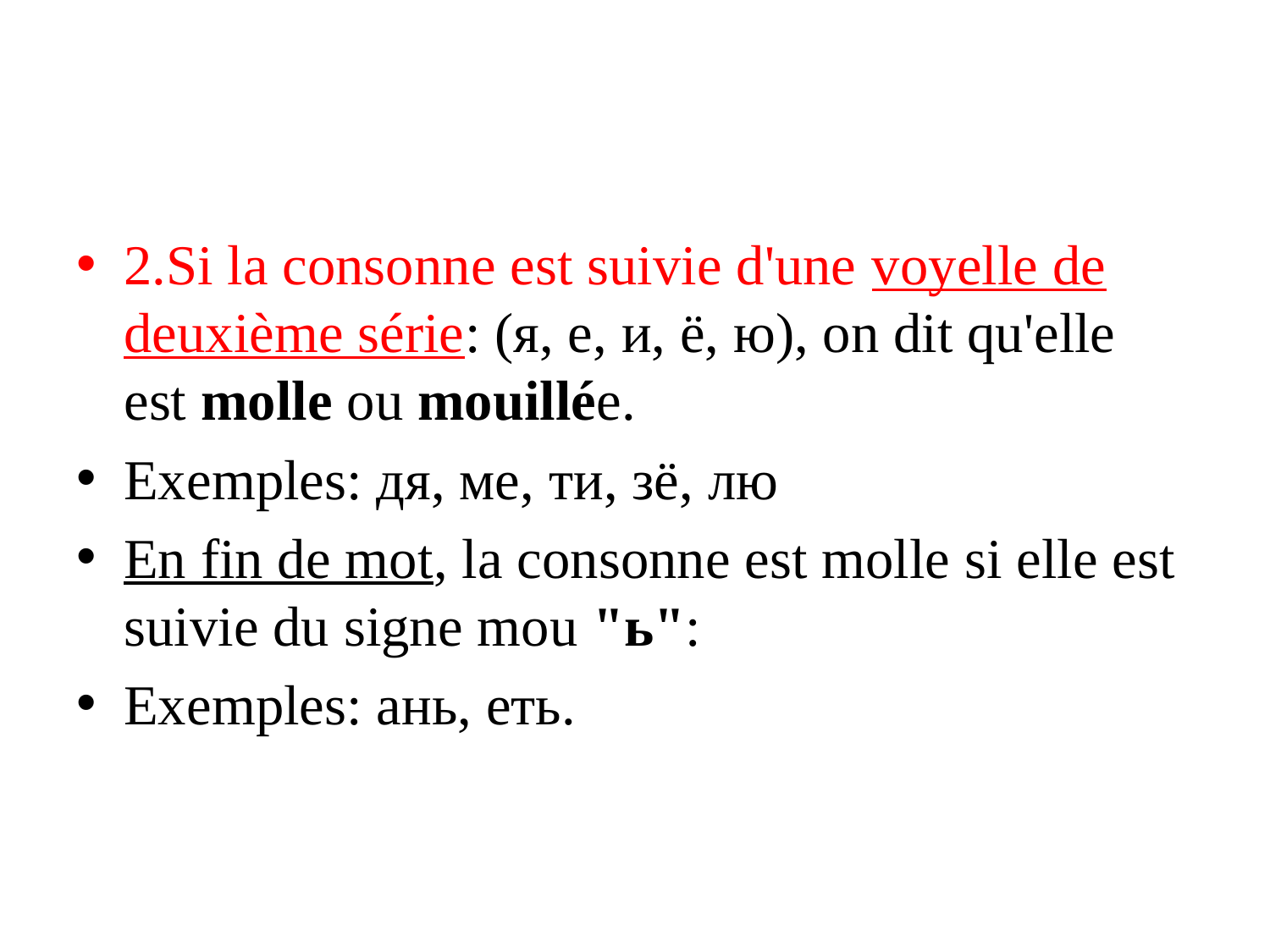

#
2.Si la consonne est suivie d'une voyelle de deuxième série: (я, е, и, ё, ю), on dit qu'elle est molle ou mouillée.
Exemples: дя, ме, ти, зё, лю
En fin de mot, la consonne est molle si elle est suivie du signe mou "ь":
Exemples: ань, еть.